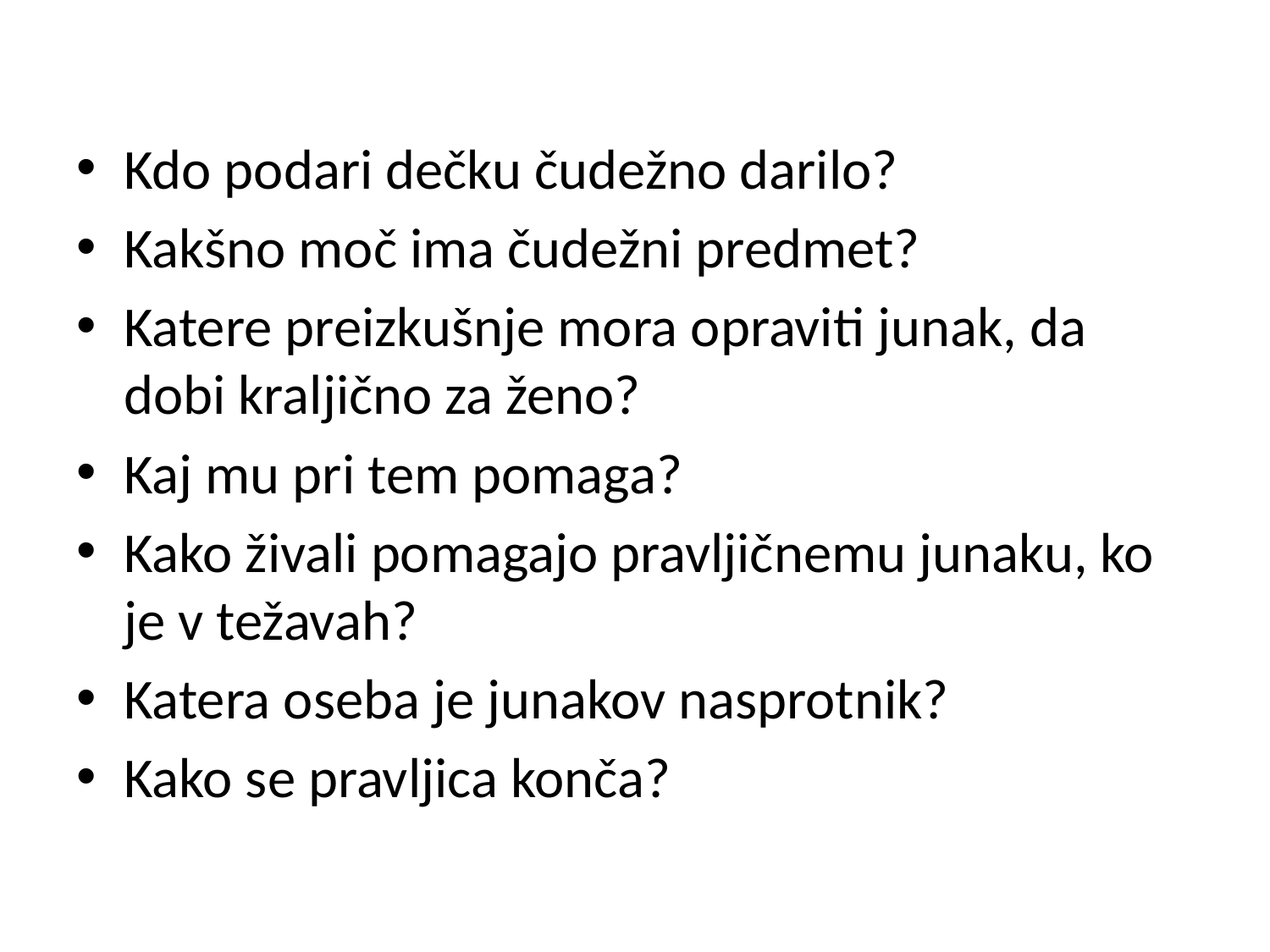

#
Kdo podari dečku čudežno darilo?
Kakšno moč ima čudežni predmet?
Katere preizkušnje mora opraviti junak, da dobi kraljično za ženo?
Kaj mu pri tem pomaga?
Kako živali pomagajo pravljičnemu junaku, ko je v težavah?
Katera oseba je junakov nasprotnik?
Kako se pravljica konča?